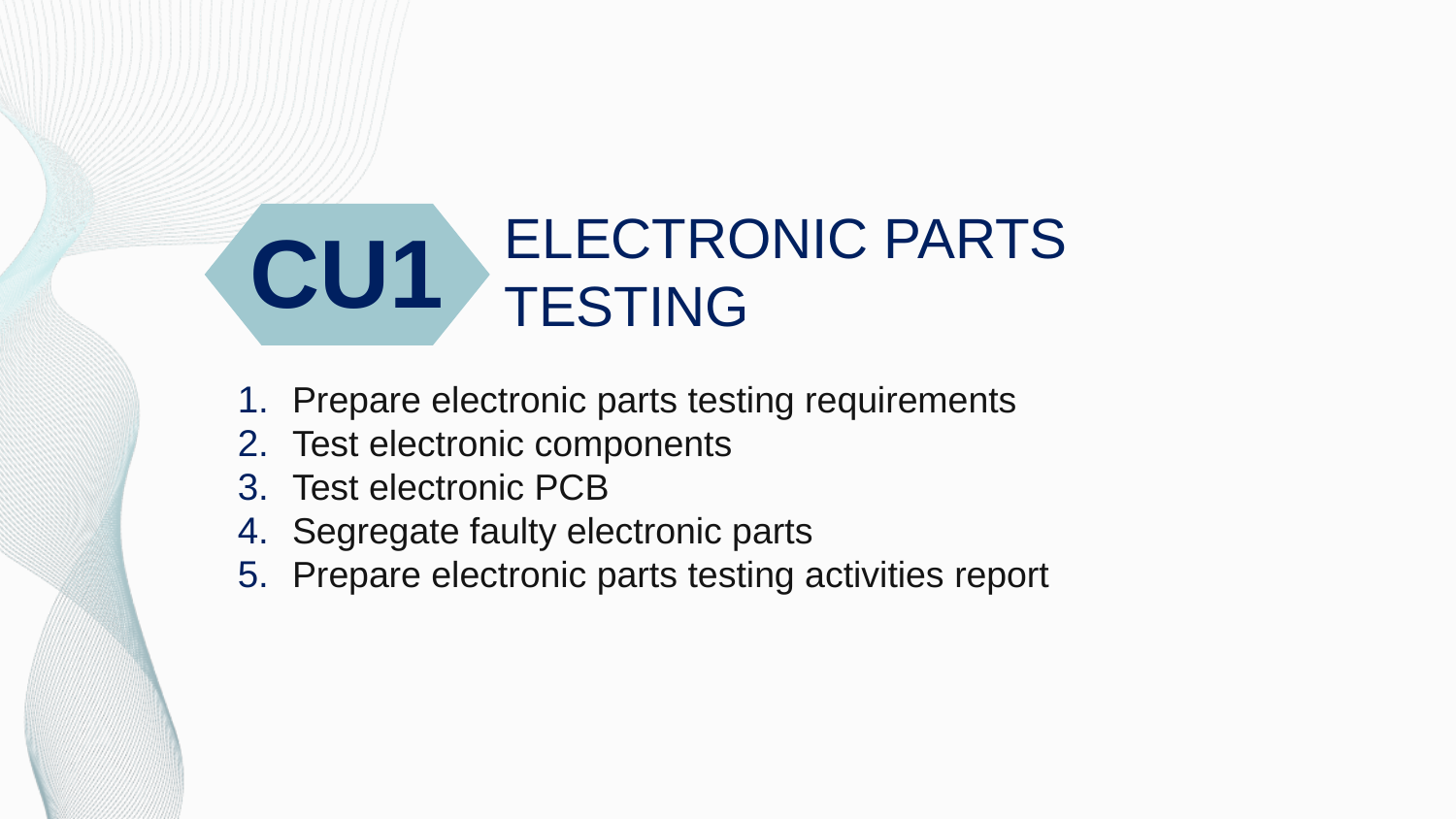

# ELECTRONIC PARTS TESTING

CU1
Prepare electronic parts testing requirements
Test electronic components
Test electronic PCB
Segregate faulty electronic parts
Prepare electronic parts testing activities report